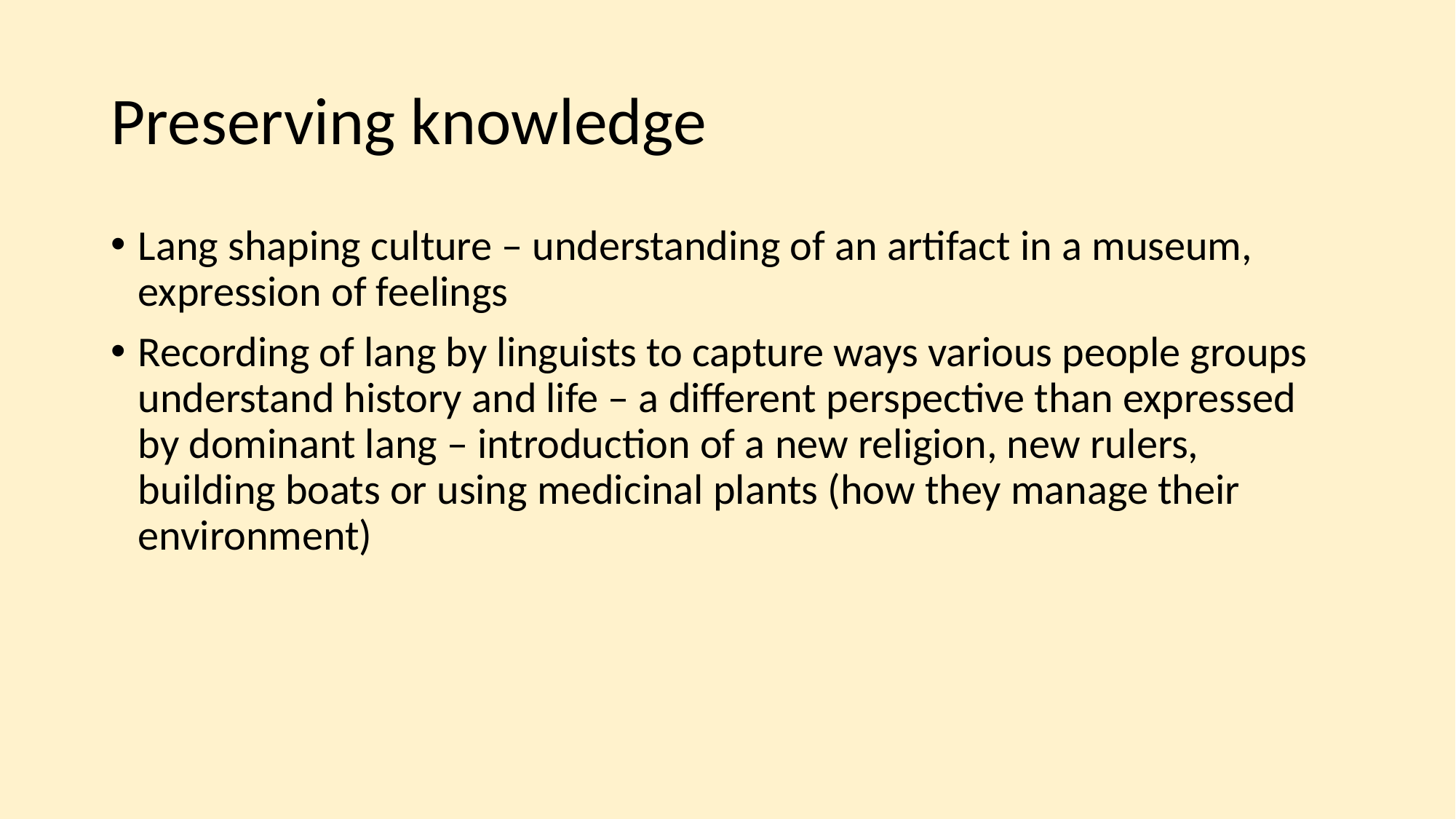

# Preserving knowledge
Lang shaping culture – understanding of an artifact in a museum, expression of feelings
Recording of lang by linguists to capture ways various people groups understand history and life – a different perspective than expressed by dominant lang – introduction of a new religion, new rulers, building boats or using medicinal plants (how they manage their environment)